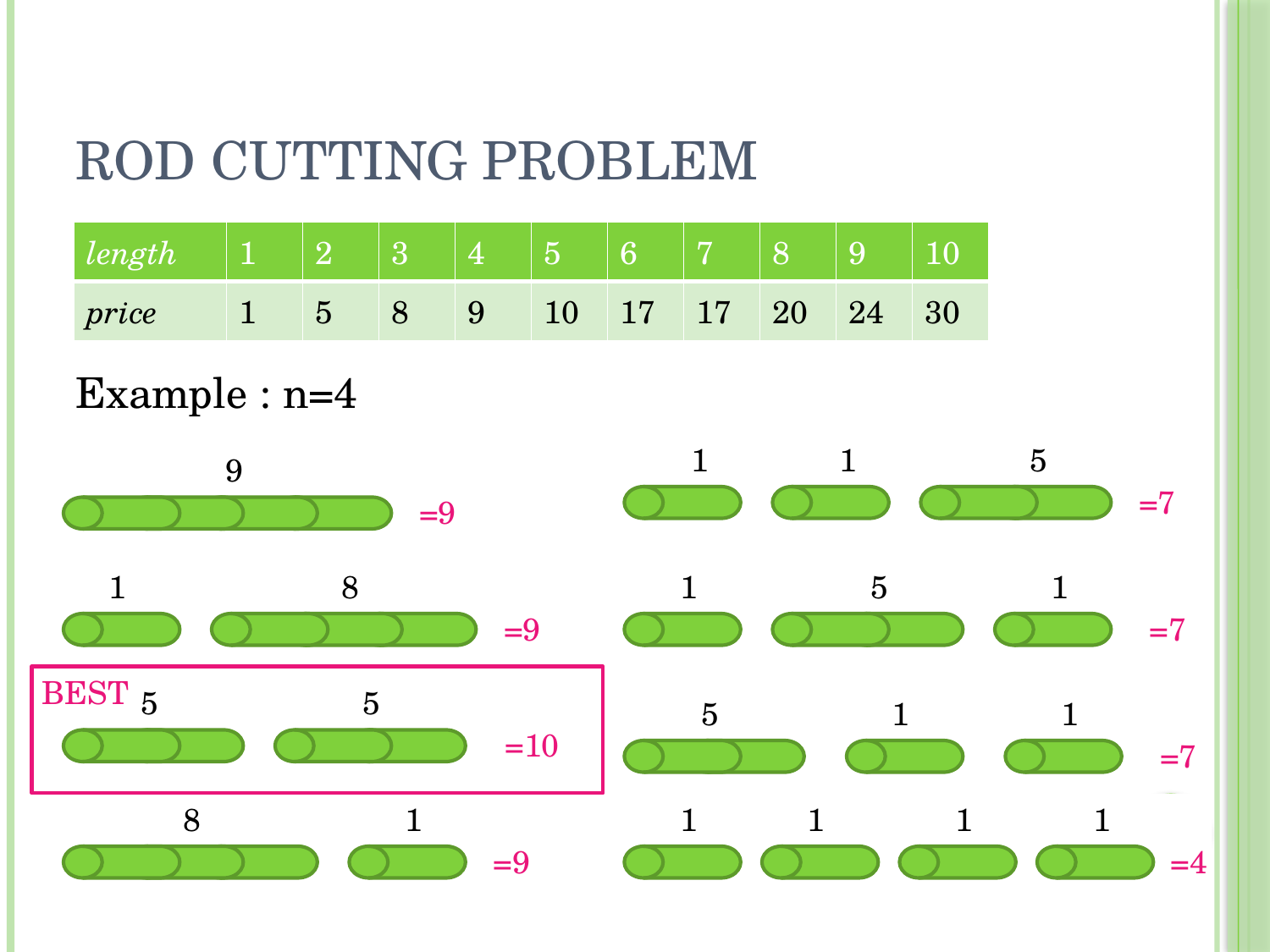

# Rod Cutting Problem
| length | 1 | 2 | 3 | 4 | 5 | 6 | 7 | 8 | 9 | 10 |
| --- | --- | --- | --- | --- | --- | --- | --- | --- | --- | --- |
| price | 1 | 5 | 8 | 9 | 10 | 17 | 17 | 20 | 24 | 30 |
Example : n=4
1
1
5
=7

9
=9

1
8
=9

1
5
1
=7

BEST
5
5
=10

5
1
1
=7

8
1
=9

1
1
1
1
=4